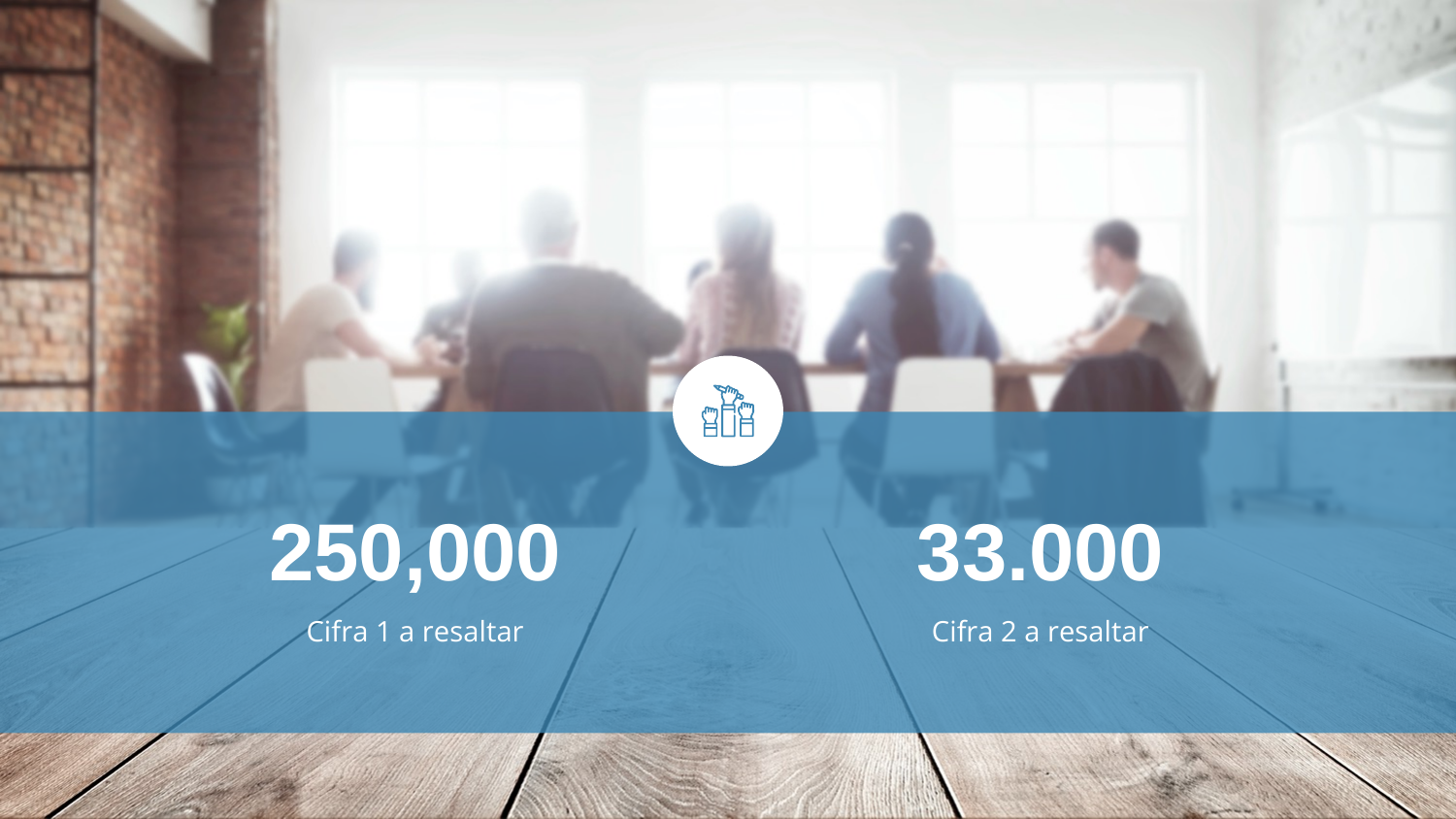

# 250,000
33.000
Cifra 1 a resaltar
Cifra 2 a resaltar